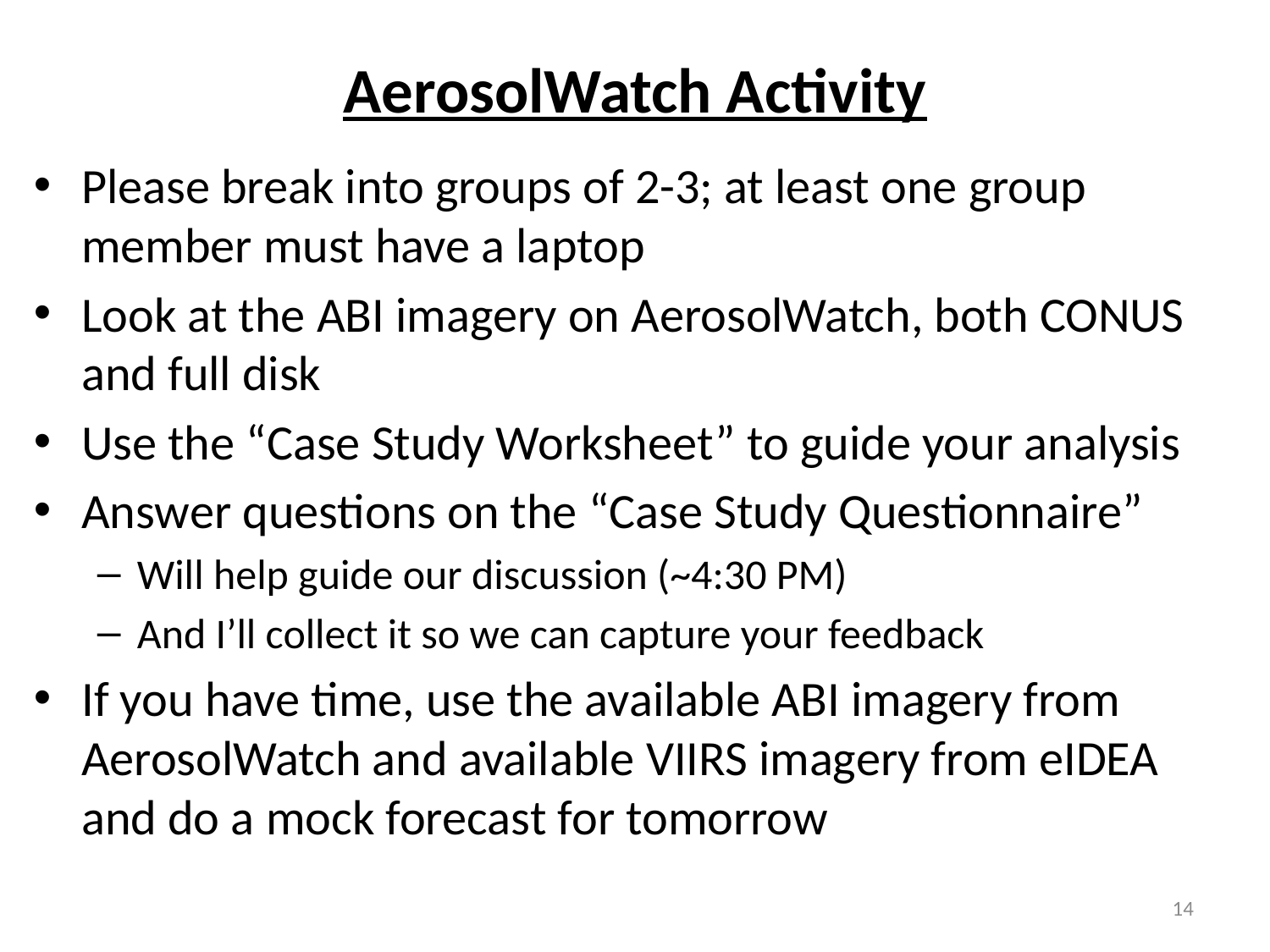

# AerosolWatch Activity
Please break into groups of 2-3; at least one group member must have a laptop
Look at the ABI imagery on AerosolWatch, both CONUS and full disk
Use the “Case Study Worksheet” to guide your analysis
Answer questions on the “Case Study Questionnaire”
Will help guide our discussion (~4:30 PM)
And I’ll collect it so we can capture your feedback
If you have time, use the available ABI imagery from AerosolWatch and available VIIRS imagery from eIDEA and do a mock forecast for tomorrow
14